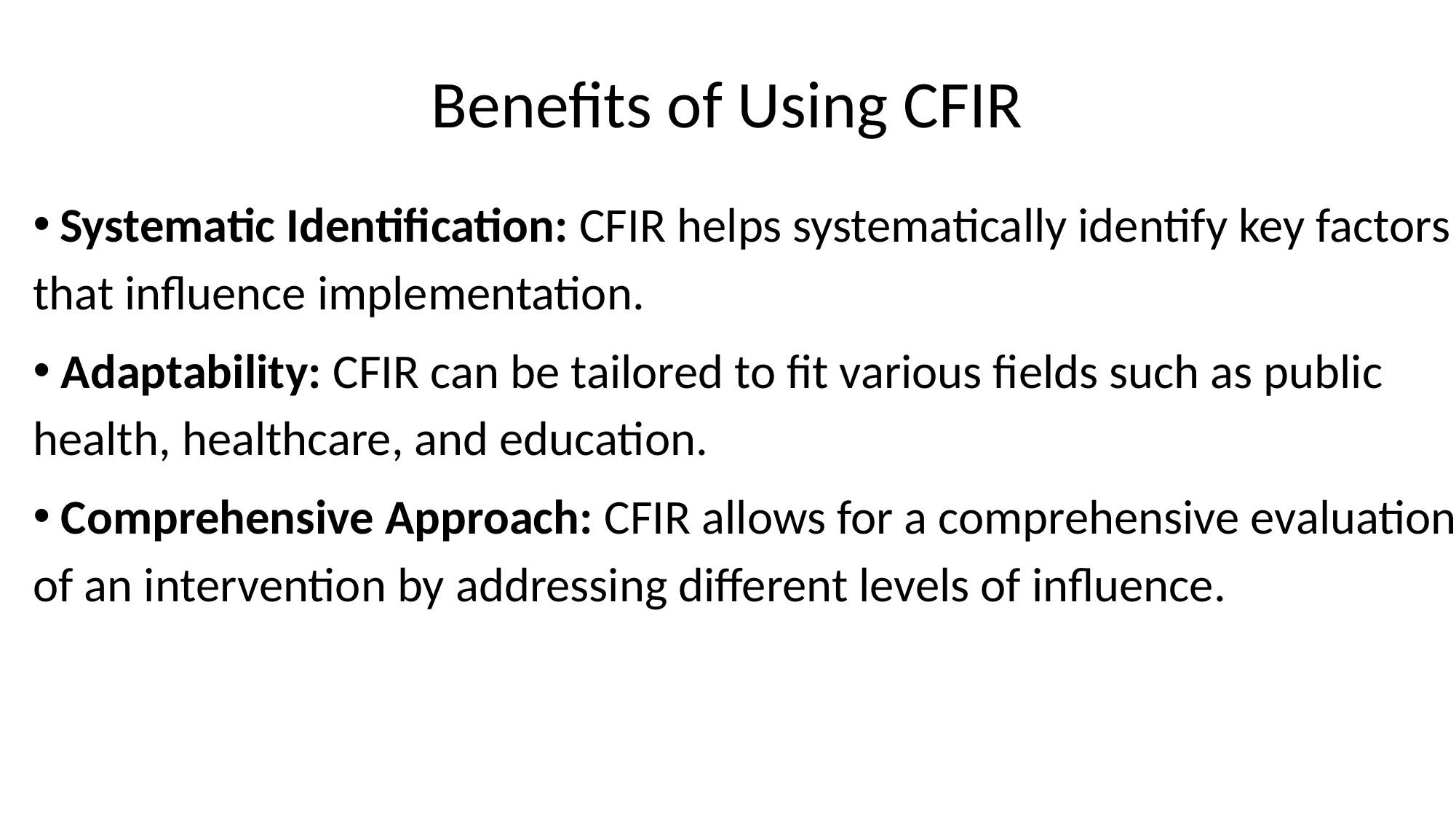

# Benefits of Using CFIR
 Systematic Identification: CFIR helps systematically identify key factors that influence implementation.
 Adaptability: CFIR can be tailored to fit various fields such as public health, healthcare, and education.
 Comprehensive Approach: CFIR allows for a comprehensive evaluation of an intervention by addressing different levels of influence.